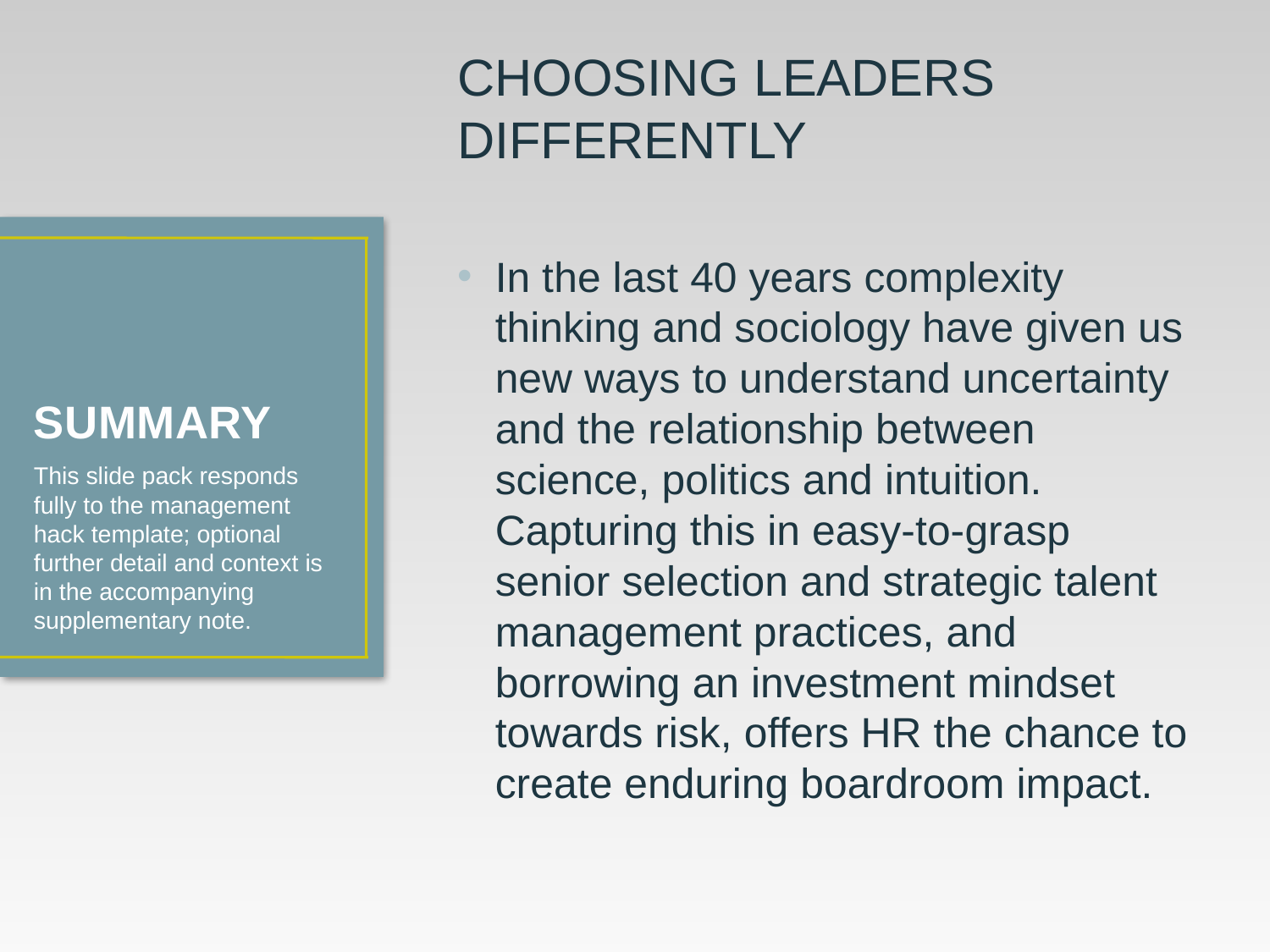

CHOOSING LEADERS DIFFERENTLY

In the last 40 years complexity thinking and sociology have given us new ways to understand uncertainty and the relationship between science, politics and intuition. Capturing this in easy-to-grasp senior selection and strategic talent management practices, and borrowing an investment mindset towards risk, offers HR the chance to create enduring boardroom impact.

# SUMMARY
This slide pack responds fully to the management hack template; optional further detail and context is in the accompanying supplementary note.